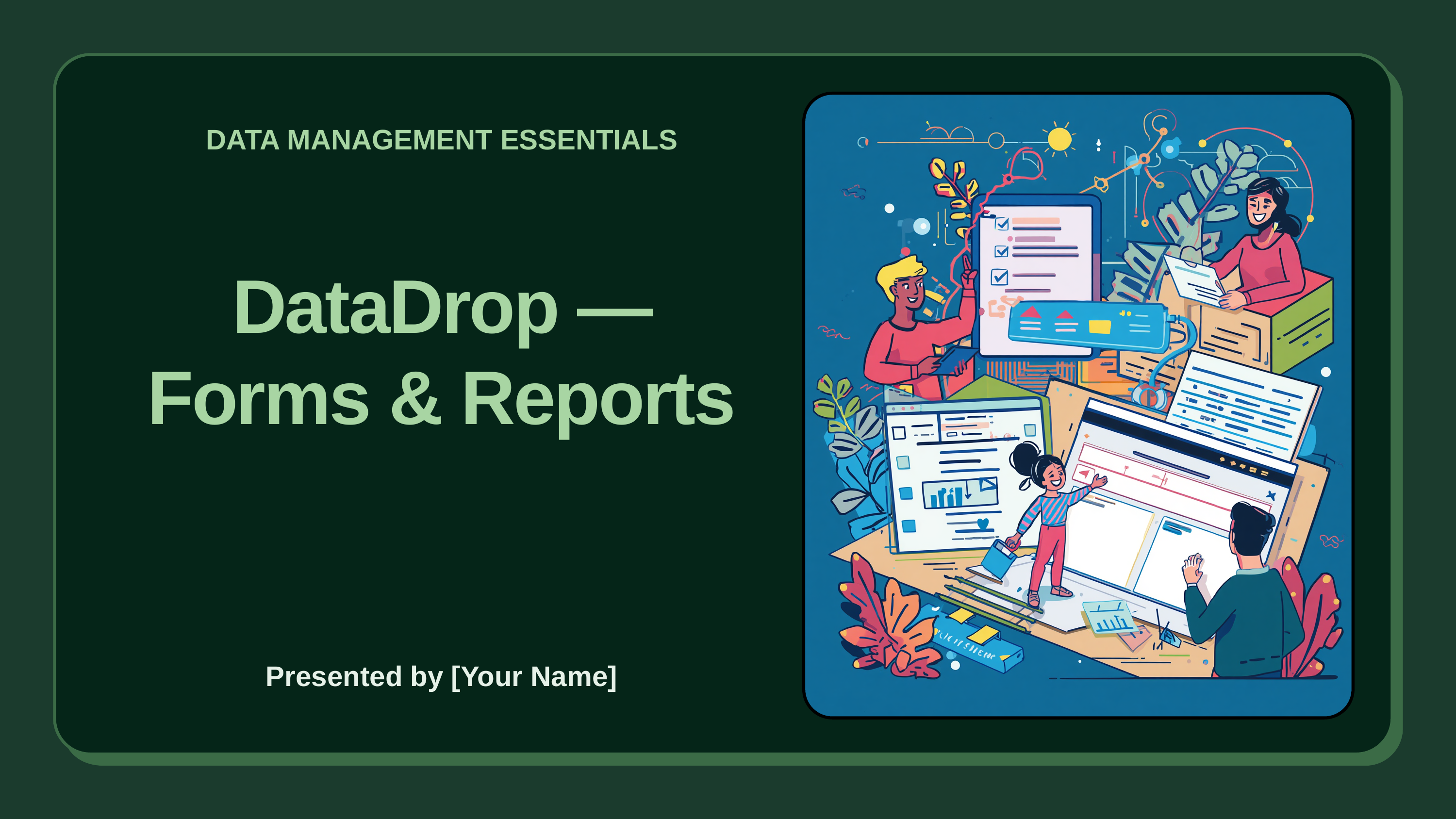

DATA MANAGEMENT ESSENTIALS
DataDrop — Forms & Reports
Presented by [Your Name]